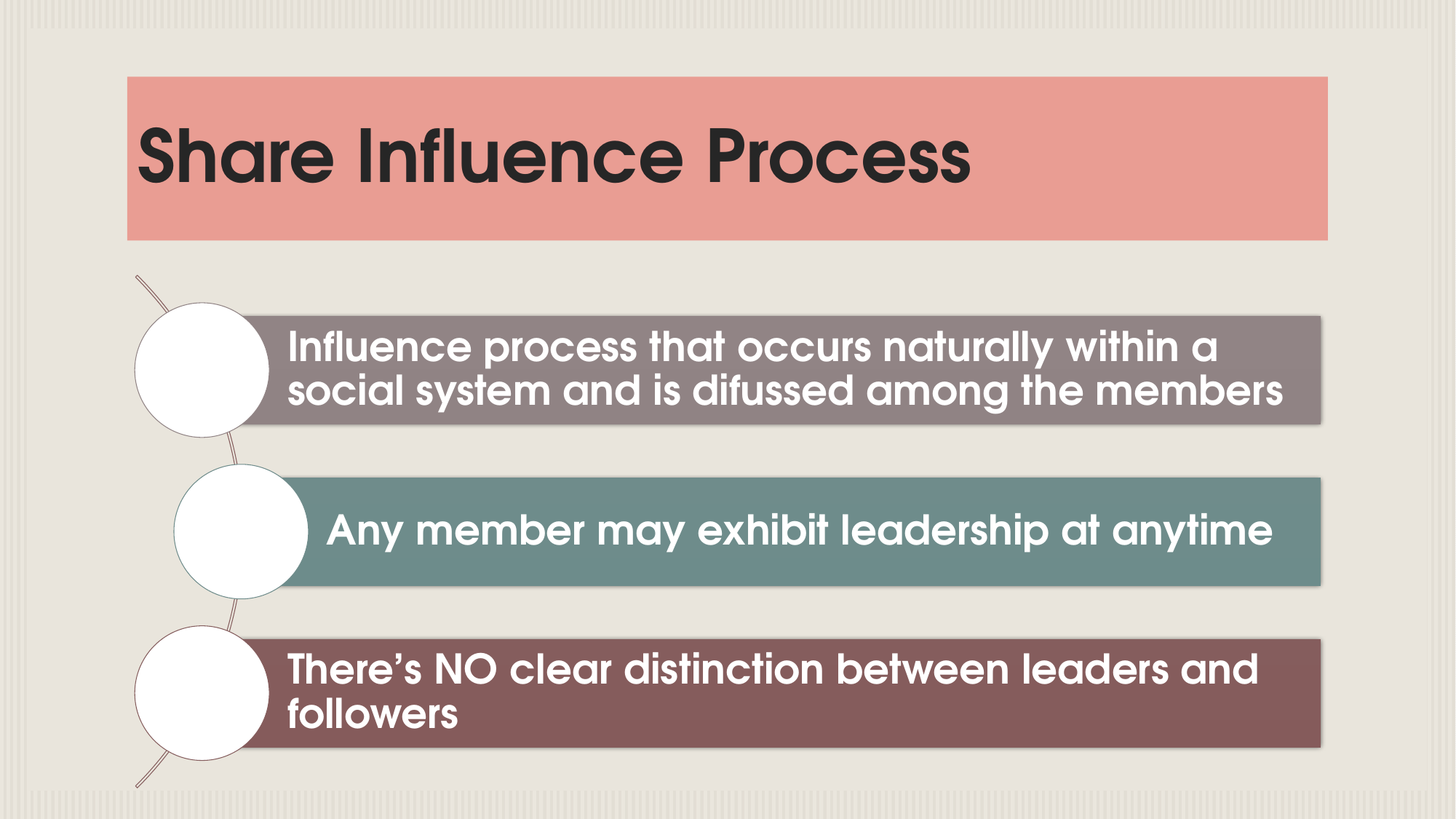

# Share Influence Process
Influence process that occurs naturally within a social system and is difussed among the members
Any member may exhibit leadership at anytime
There’s NO clear distinction between leaders and followers